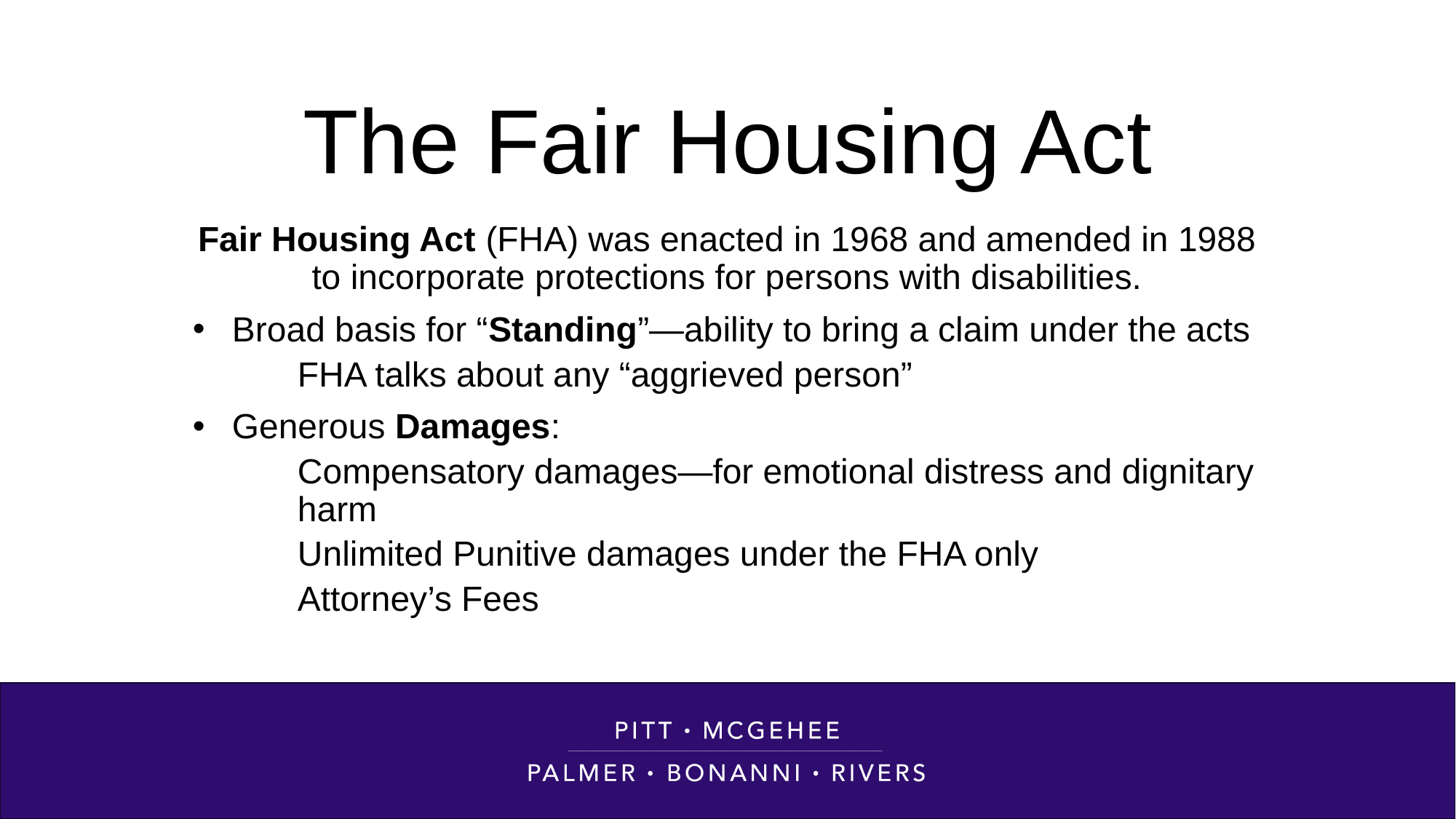

# The Fair Housing Act
Fair Housing Act (FHA) was enacted in 1968 and amended in 1988 to incorporate protections for persons with disabilities.
Broad basis for “Standing”—ability to bring a claim under the acts
FHA talks about any “aggrieved person”
Generous Damages:
Compensatory damages—for emotional distress and dignitary harm
Unlimited Punitive damages under the FHA only
Attorney’s Fees